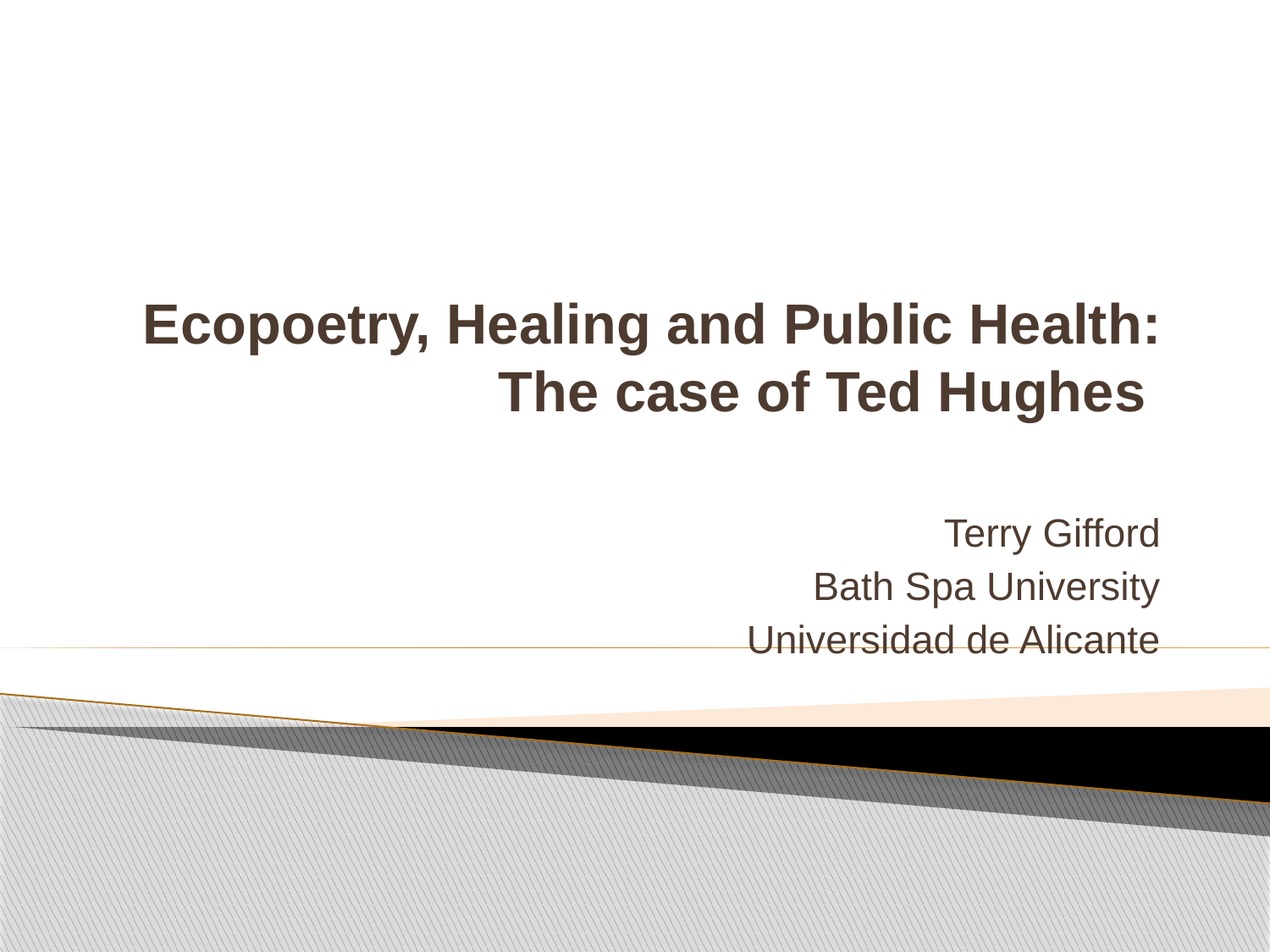

# Ecopoetry, Healing and Public Health: The case of Ted Hughes
Terry Gifford
Bath Spa University
Universidad de Alicante